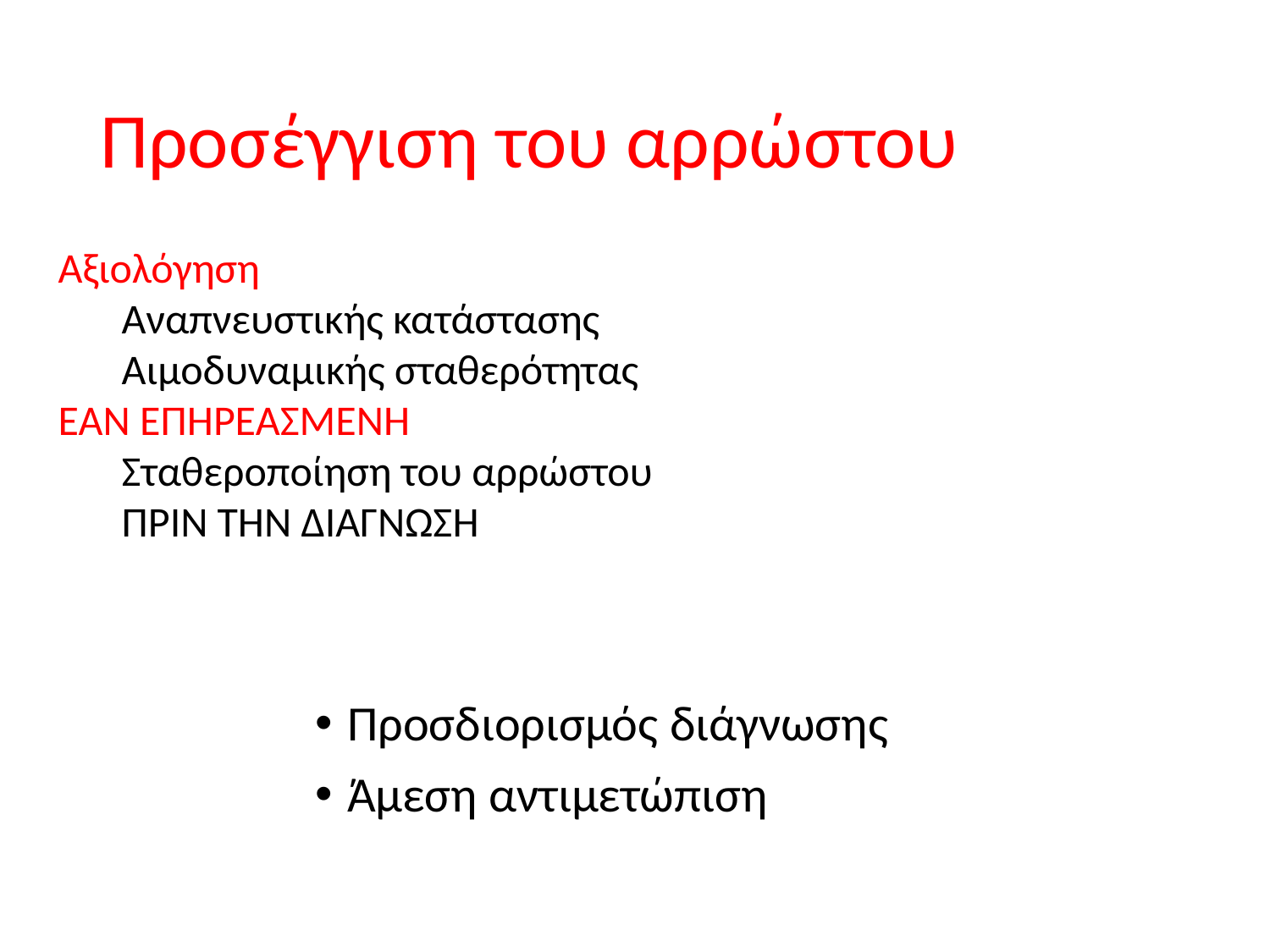

# Προσέγγιση του αρρώστου
Αξιολόγηση
Αναπνευστικής κατάστασης
Αιμοδυναμικής σταθερότητας
ΕΑΝ ΕΠΗΡΕΑΣΜΕΝΗ
Σταθεροποίηση του αρρώστου
ΠΡΙΝ ΤΗΝ ΔΙΑΓΝΩΣΗ
Προσδιορισμός διάγνωσης
Άμεση αντιμετώπιση